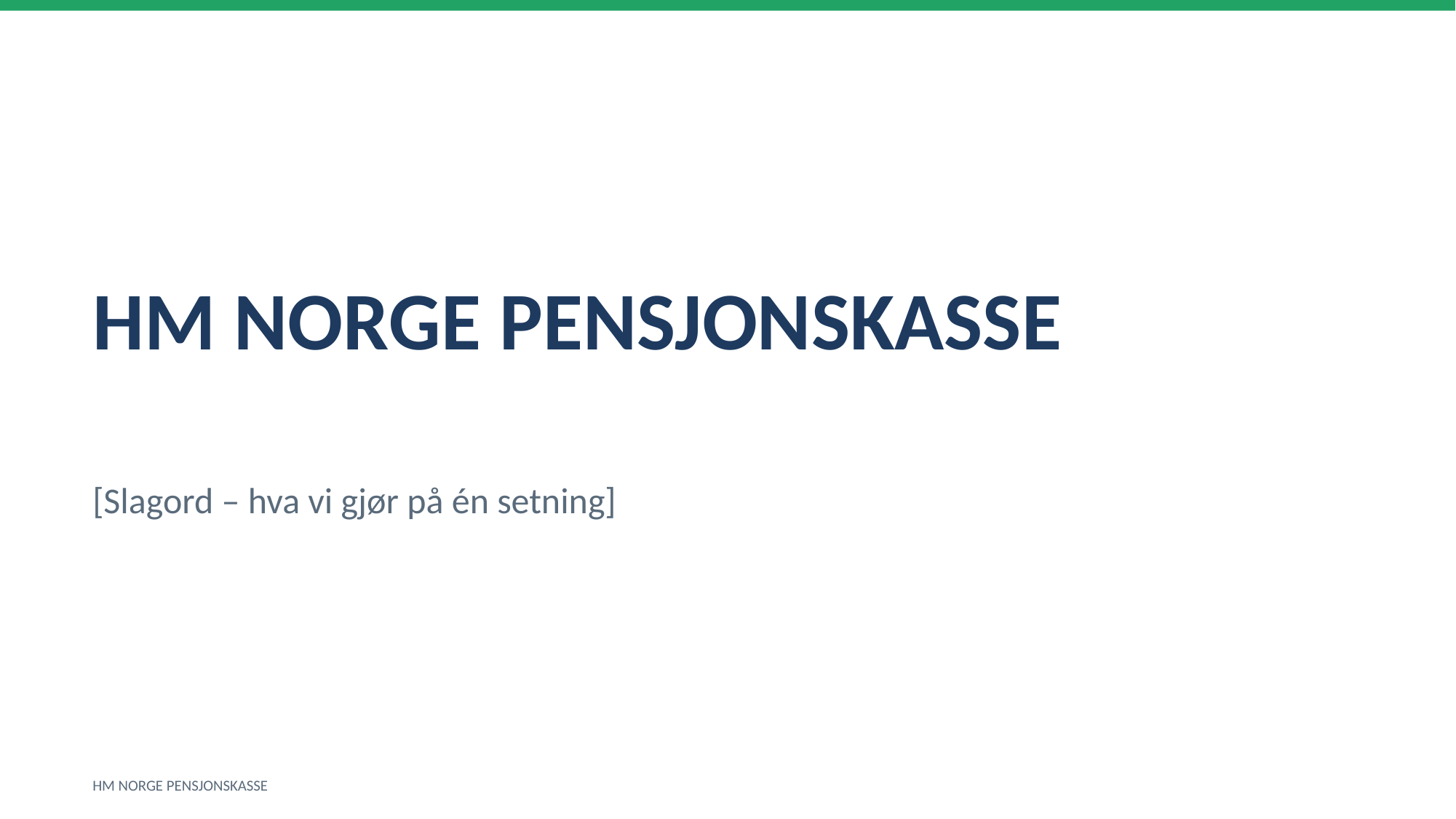

HM NORGE PENSJONSKASSE
[Slagord – hva vi gjør på én setning]
HM NORGE PENSJONSKASSE